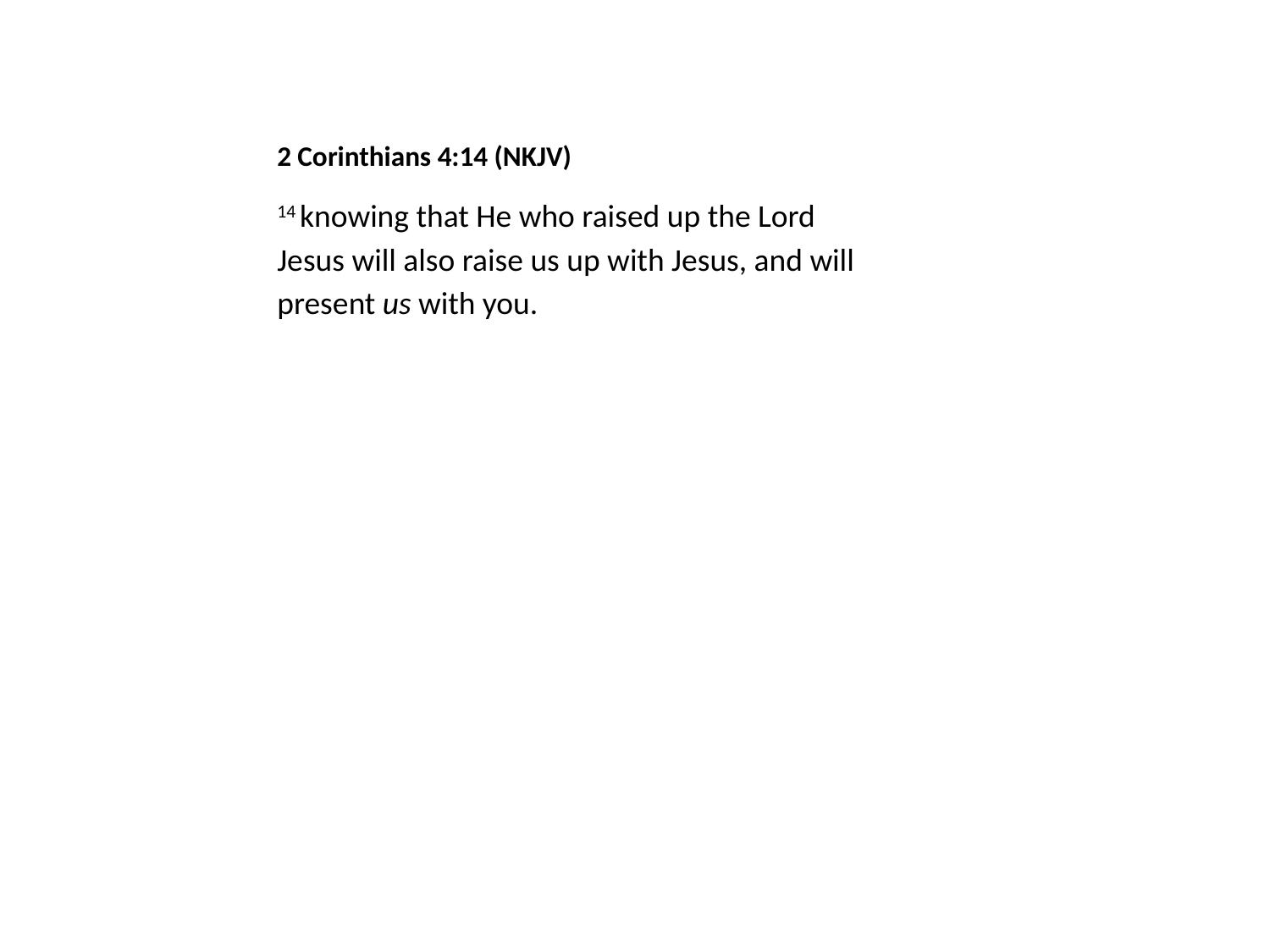

2 Corinthians 4:14 (NKJV)
14 knowing that He who raised up the Lord Jesus will also raise us up with Jesus, and will present us with you.